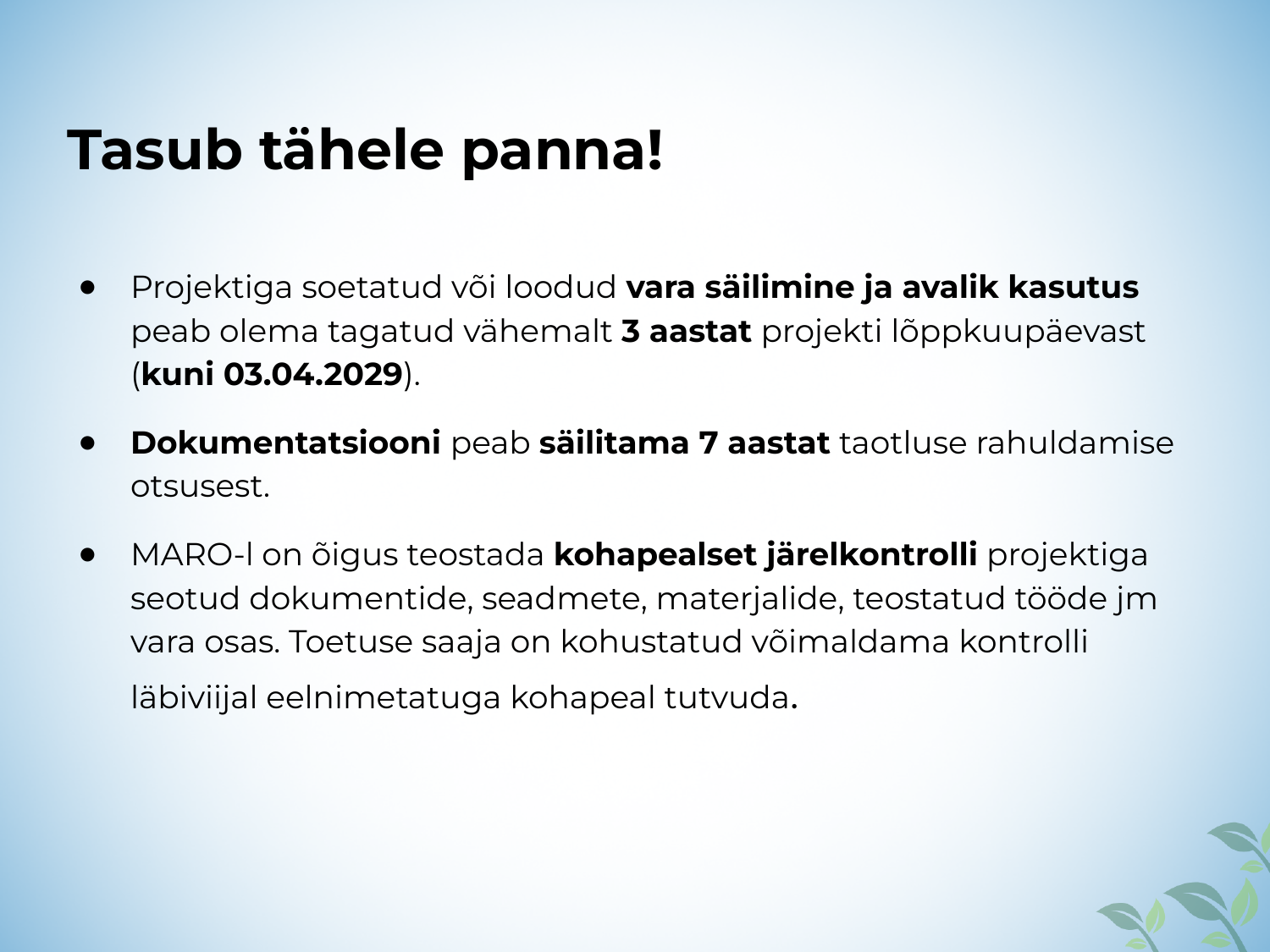

Tasub tähele panna!

Projektiga soetatud või loodud vara säilimine ja avalik kasutus peab olema tagatud vähemalt 3 aastat projekti lõppkuupäevast (kuni 03.04.2029).

Dokumentatsiooni peab säilitama 7 aastat taotluse rahuldamise otsusest.

MARO-l on õigus teostada kohapealset järelkontrolli projektiga seotud dokumentide, seadmete, materjalide, teostatud tööde jm vara osas. Toetuse saaja on kohustatud võimaldama kontrolli läbiviijal eelnimetatuga kohapeal tutvuda.